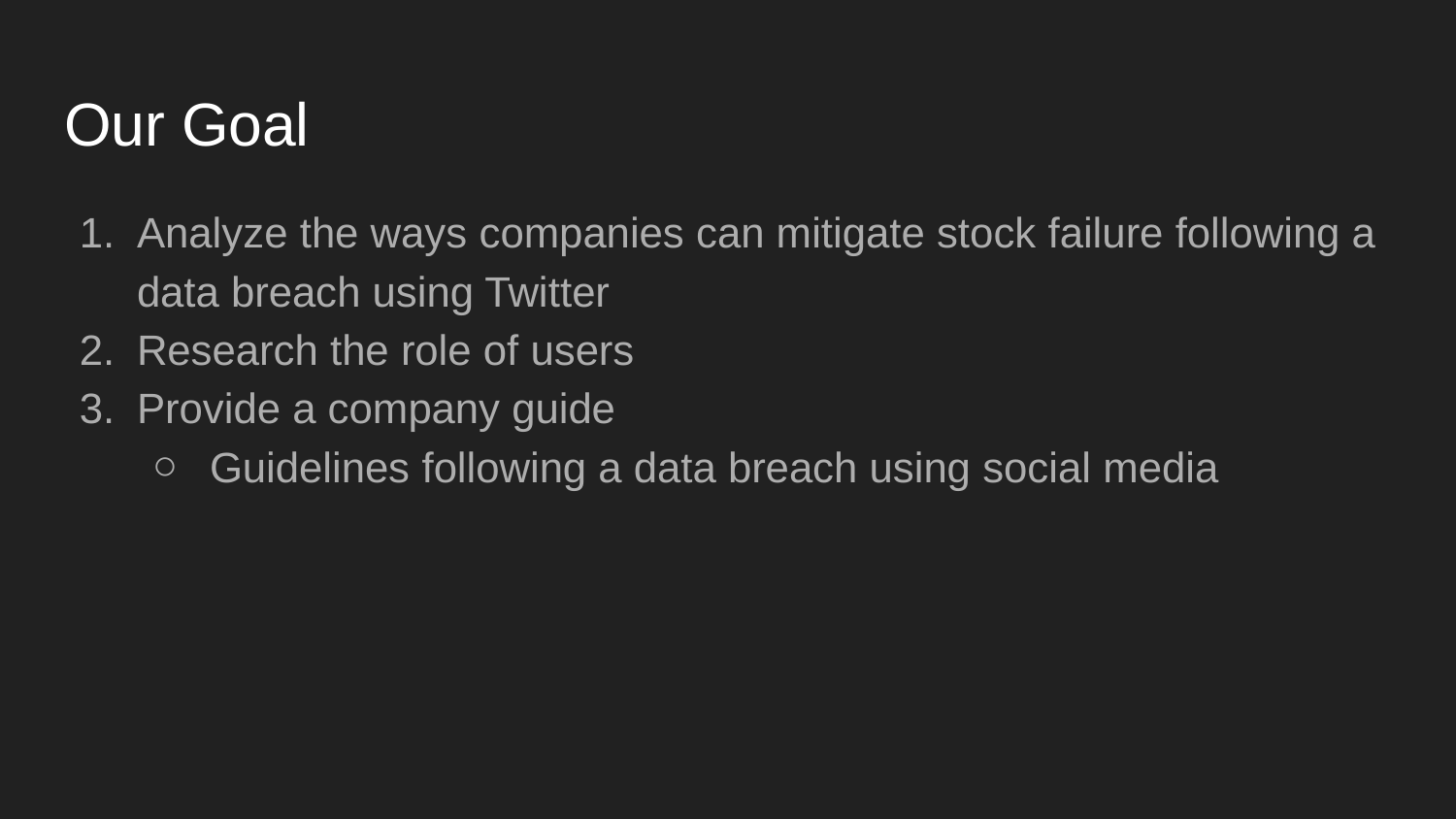

# Our Goal
Analyze the ways companies can mitigate stock failure following a data breach using Twitter
Research the role of users
Provide a company guide
Guidelines following a data breach using social media